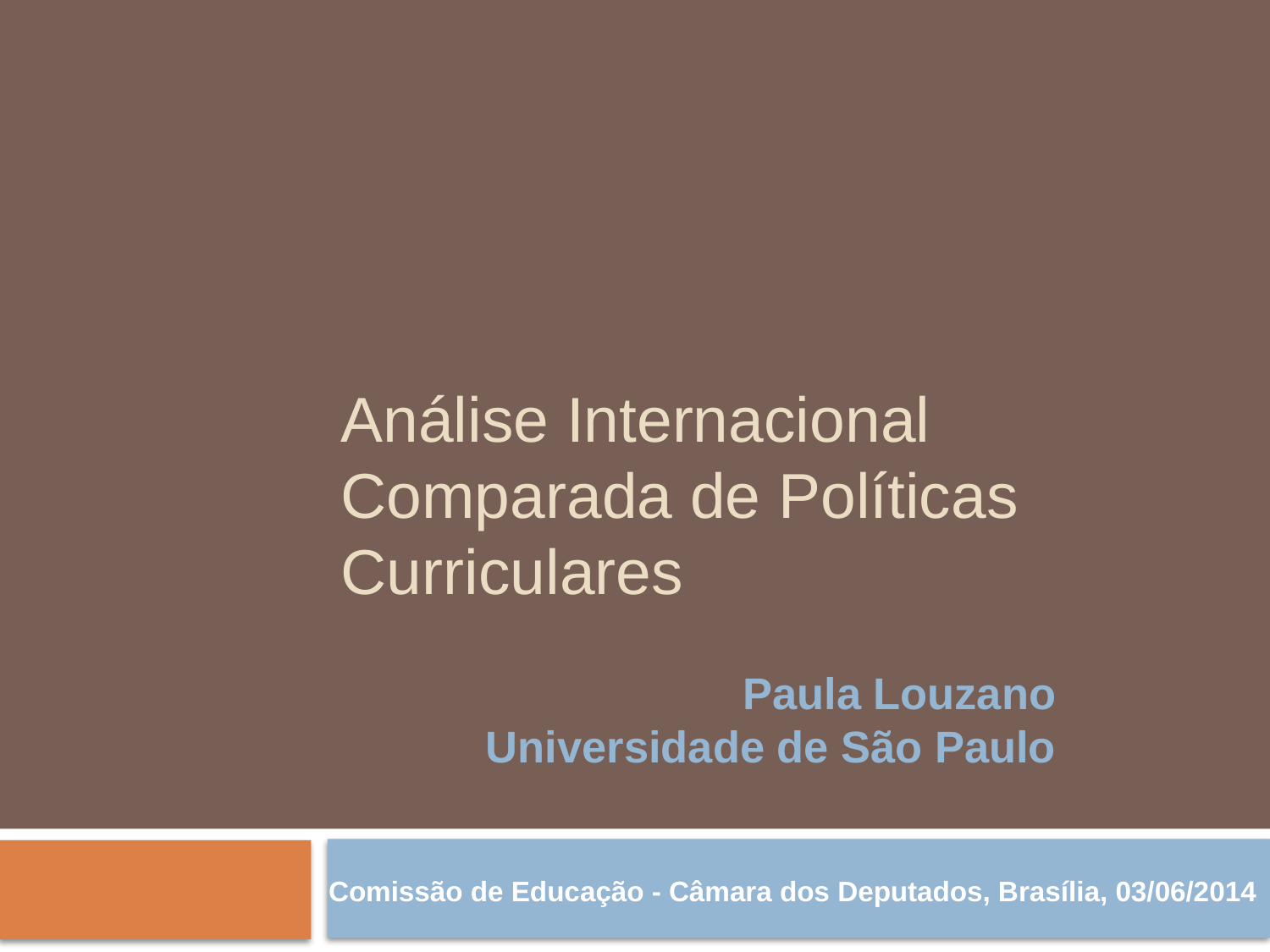

# Análise Internacional Comparada de Políticas Curriculares

Paula Louzano
Universidade de São Paulo

Comissão de Educação - Câmara dos Deputados, Brasília, 03/06/2014